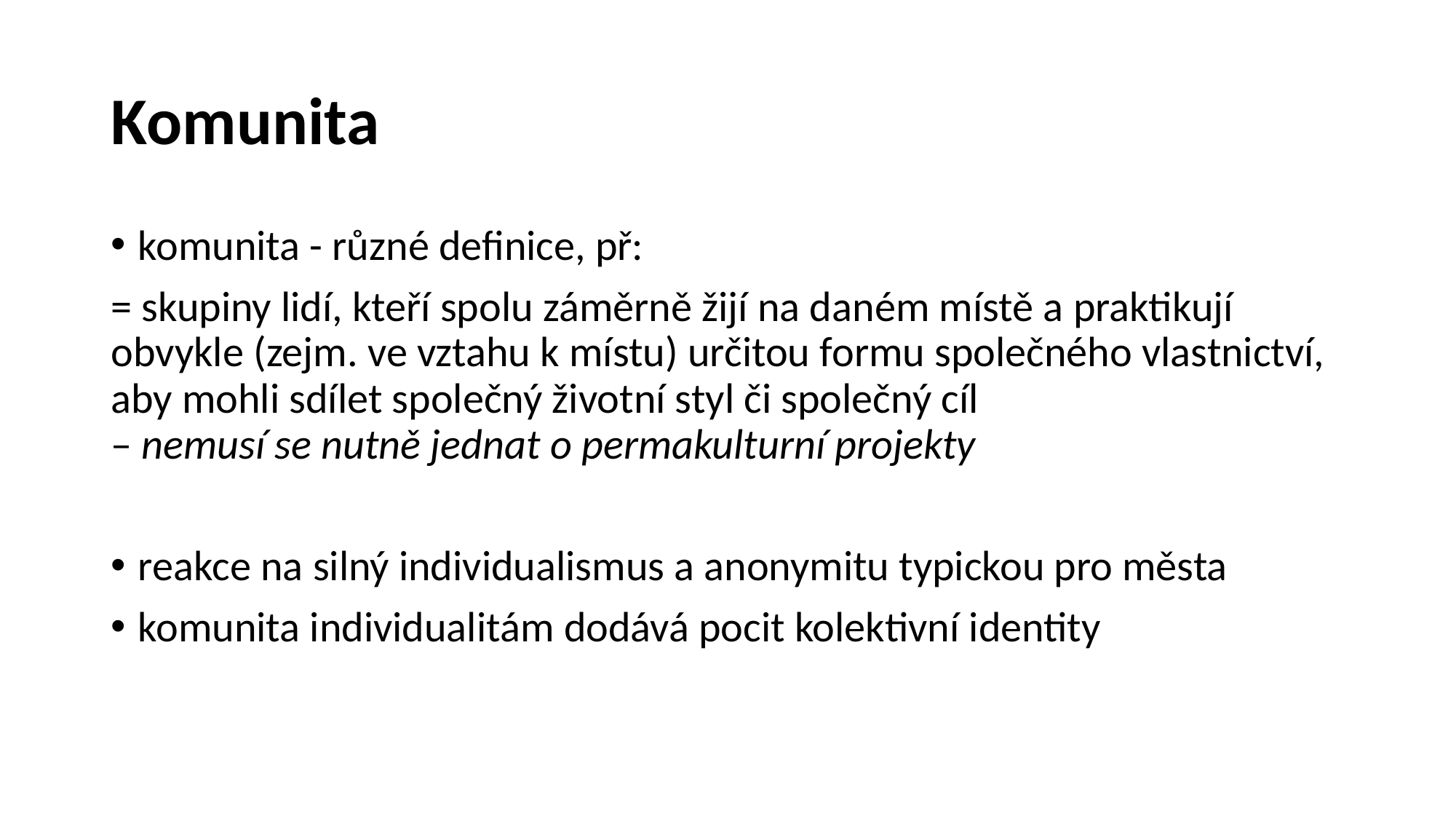

# Komunita
komunita - různé definice, př:
= skupiny lidí, kteří spolu záměrně žijí na daném místě a praktikují obvykle (zejm. ve vztahu k místu) určitou formu společného vlastnictví, aby mohli sdílet společný životní styl či společný cíl
– nemusí se nutně jednat o permakulturní projekty

reakce na silný individualismus a anonymitu typickou pro města
komunita individualitám dodává pocit kolektivní identity